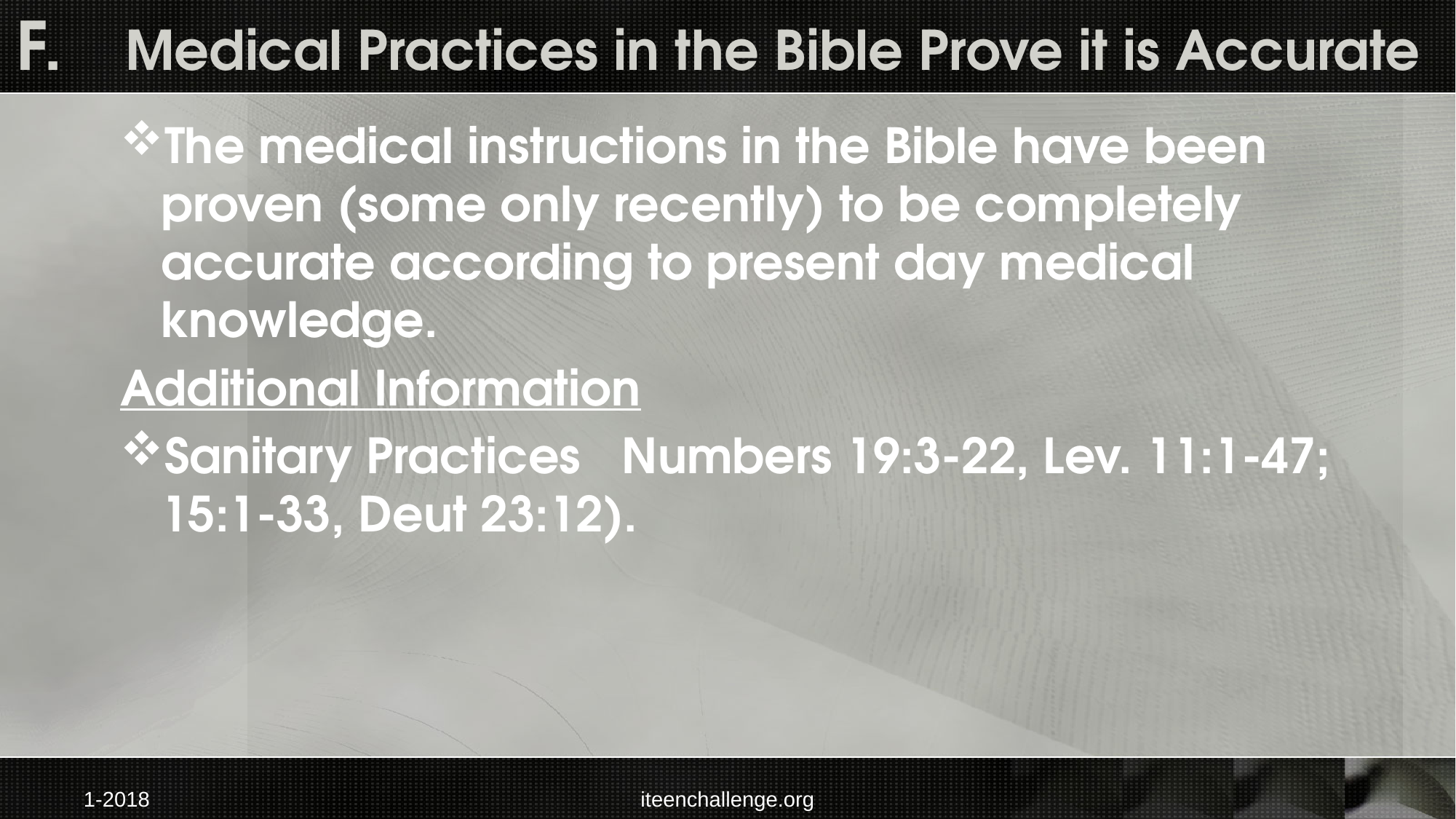

# F.	Medical Practices in the Bible Prove it is Accurate
The medical instructions in the Bible have been proven (some only recently) to be completely accurate according to present day medical knowledge.
Additional Information
Sanitary Practices   Numbers 19:3-22, Lev. 11:1-47; 15:1-33, Deut 23:12).
1-2018
iteenchallenge.org